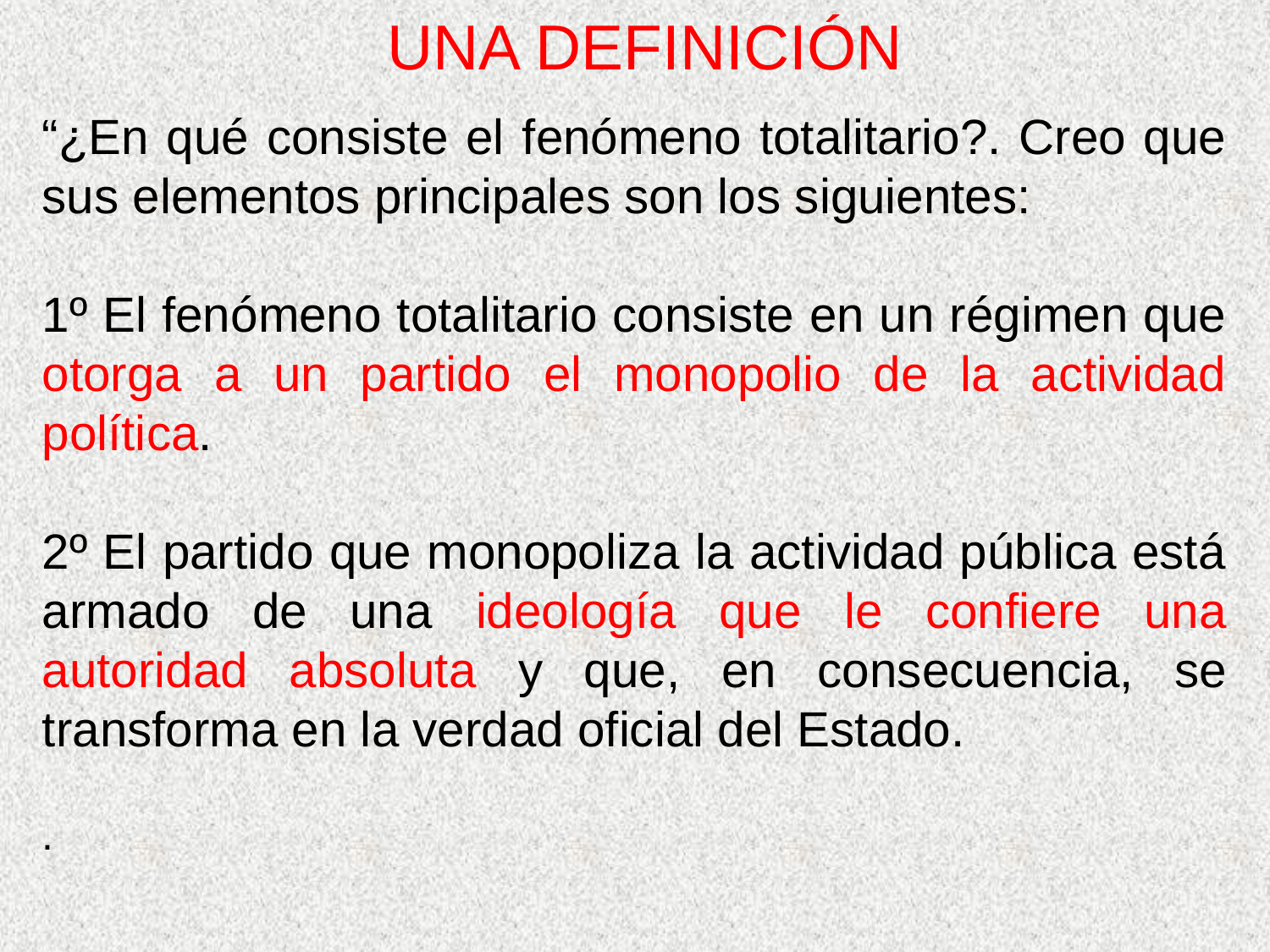

UNA DEFINICIÓN
“¿En qué consiste el fenómeno totalitario?. Creo que sus elementos principales son los siguientes:
1º El fenómeno totalitario consiste en un régimen que otorga a un partido el monopolio de la actividad política.
2º El partido que monopoliza la actividad pública está armado de una ideología que le confiere una autoridad absoluta y que, en consecuencia, se transforma en la verdad oficial del Estado.
.